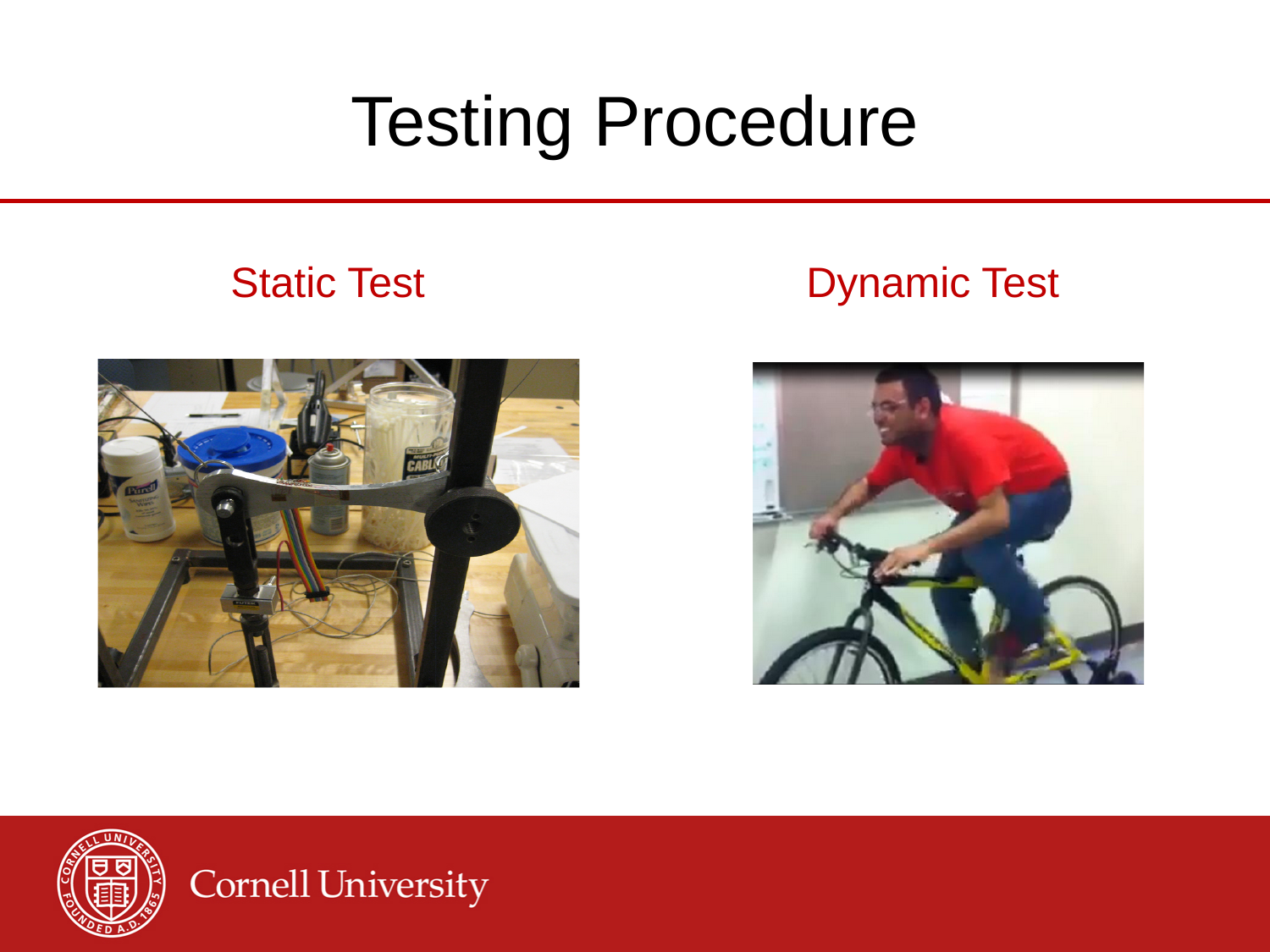

# Testing Procedure
Static Test
Dynamic Test